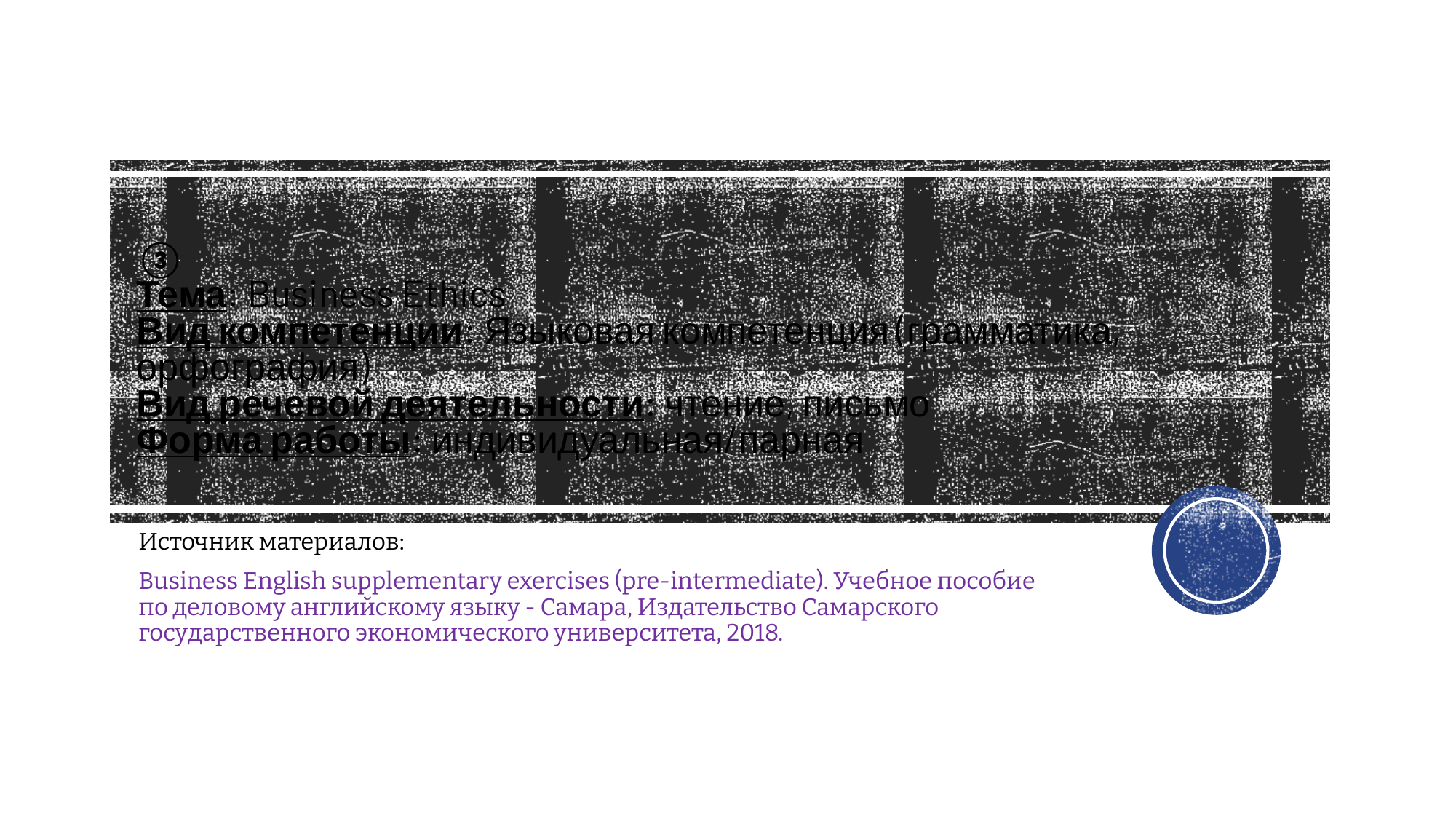

# ③ Тема: Business Ethics Вид компетенции: Языковая компетенция (грамматика, орфография) Вид речевой деятельности: чтение, письмо Форма работы: индивидуальная/парная
Источник материалов:
Business English supplementary exercises (pre-intermediate). Учебное пособие по деловому английскому языку - Самара, Издательство Самарского государственного экономического университета, 2018.